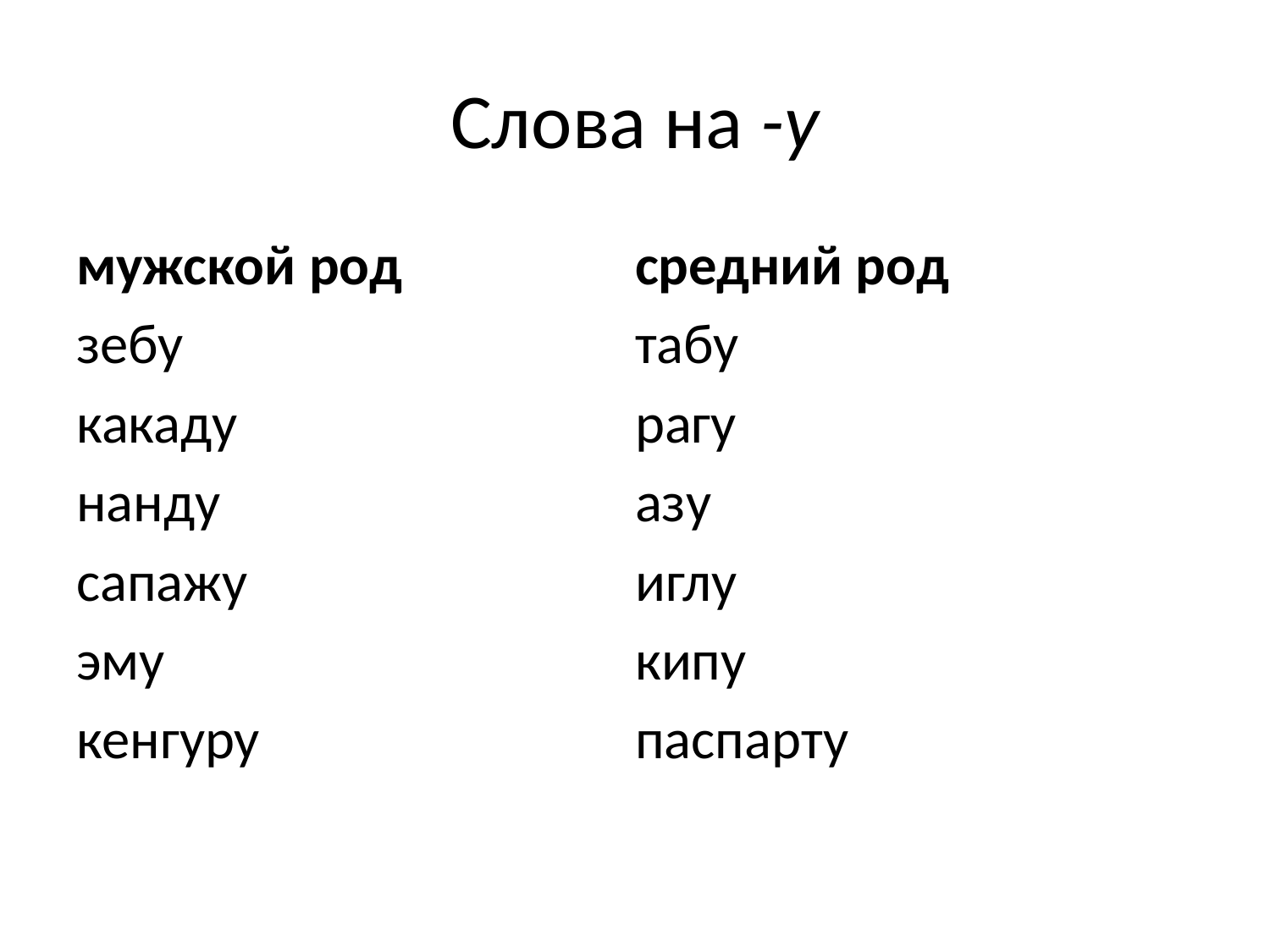

# Слова на -у
мужской род
зебу
какаду
нанду
сапажу
эму
кенгуру
средний род
табу
рагу
азу
иглу
кипу
паспарту